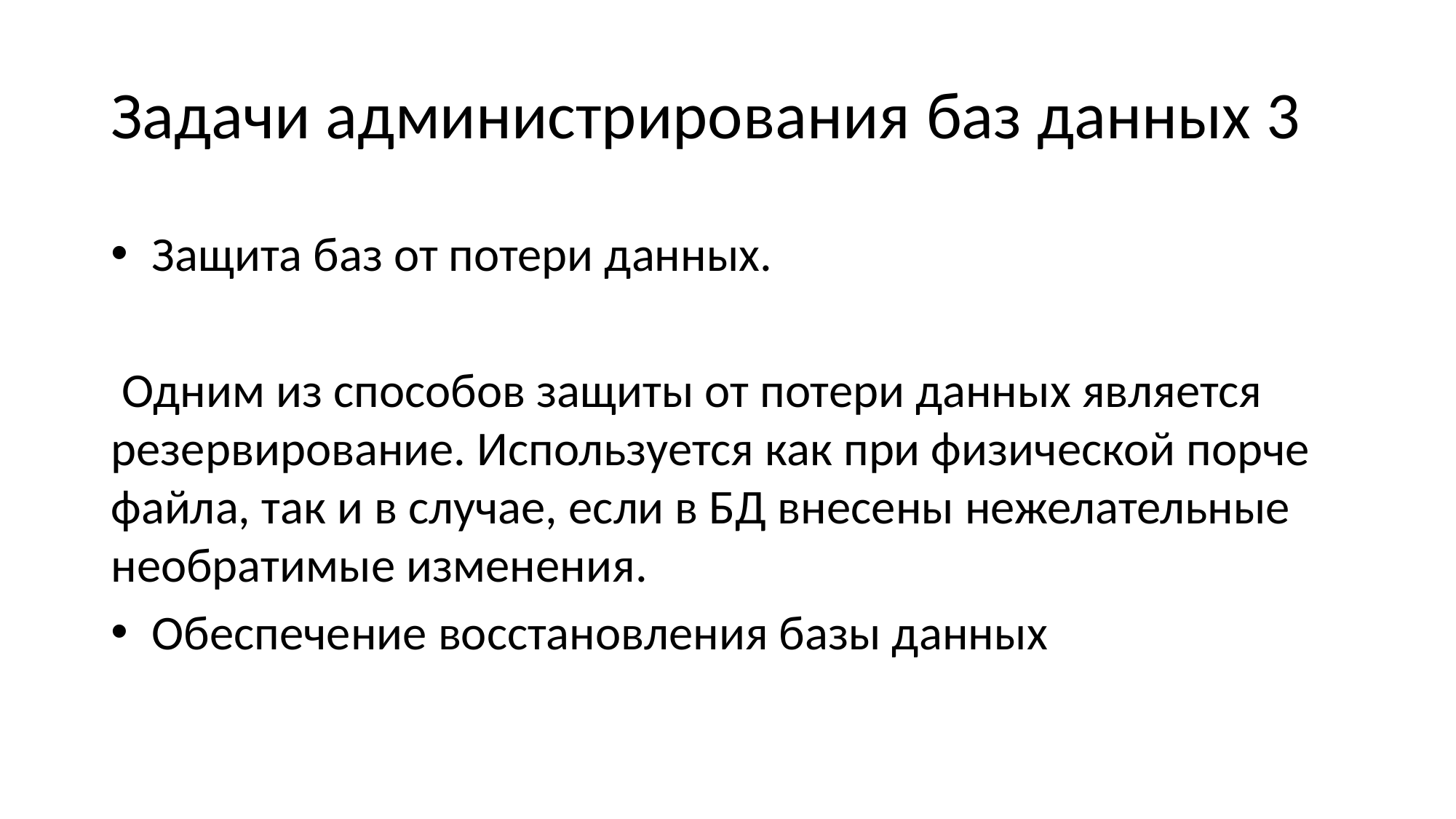

# Задачи администрирования баз данных 3
Защита баз от потери данных.

 Одним из способов защиты от потери данных является резервирование. Используется как при физической порче файла, так и в случае, если в БД внесены нежелательные необратимые изменения.
Обеспечение восстановления базы данных